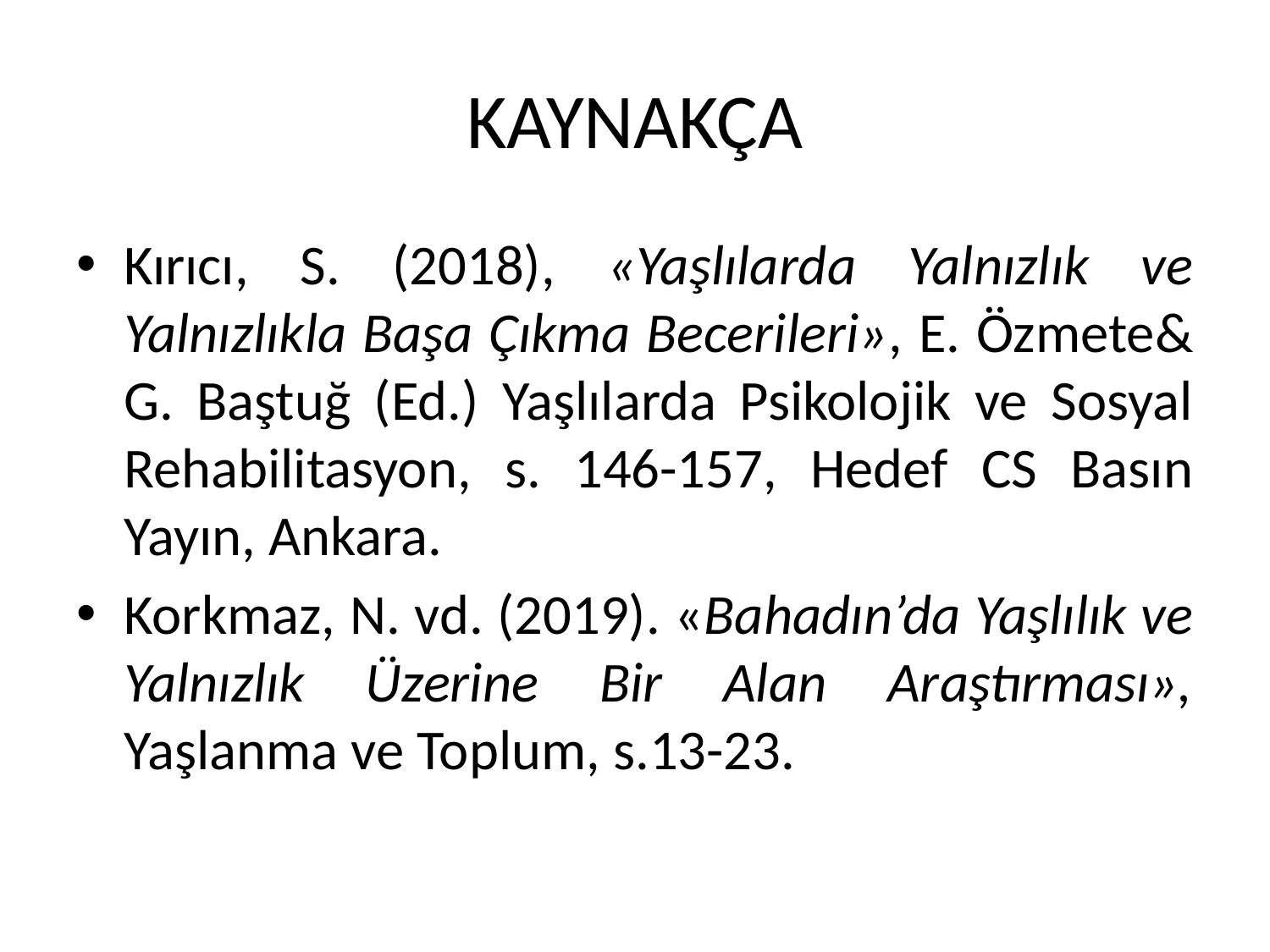

# KAYNAKÇA
Kırıcı, S. (2018), «Yaşlılarda Yalnızlık ve Yalnızlıkla Başa Çıkma Becerileri», E. Özmete& G. Baştuğ (Ed.) Yaşlılarda Psikolojik ve Sosyal Rehabilitasyon, s. 146-157, Hedef CS Basın Yayın, Ankara.
Korkmaz, N. vd. (2019). «Bahadın’da Yaşlılık ve Yalnızlık Üzerine Bir Alan Araştırması», Yaşlanma ve Toplum, s.13-23.